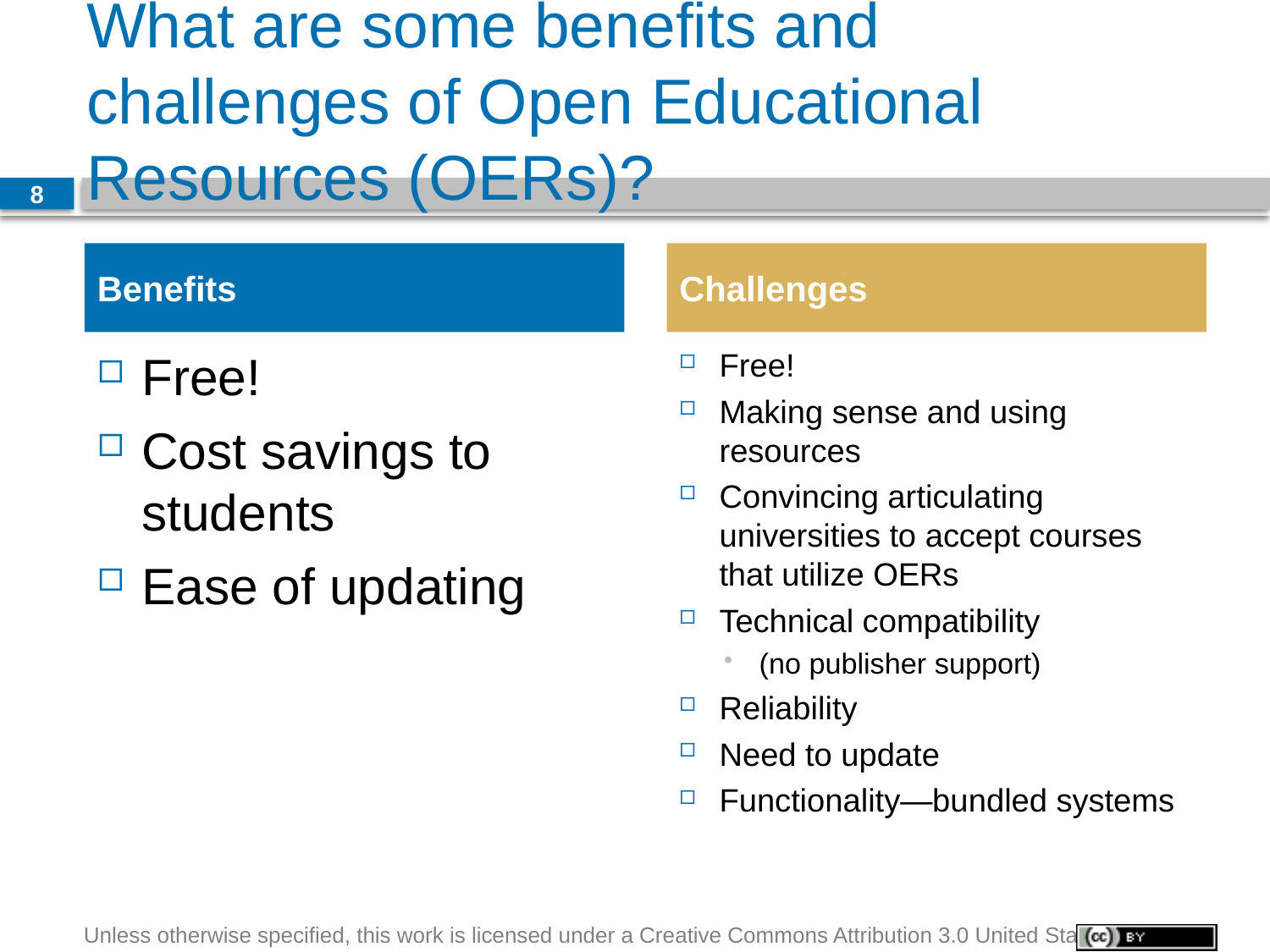

# What are some benefits and challenges of Open Educational Resources (OERs)?
8
Benefits
Challenges
Free!
Cost savings to students
Ease of updating

Free!
Making sense and using resources
Convincing articulating universities to accept courses that utilize OERs
Technical compatibility
(no publisher support)
Reliability
Need to update
Functionality—bundled systems